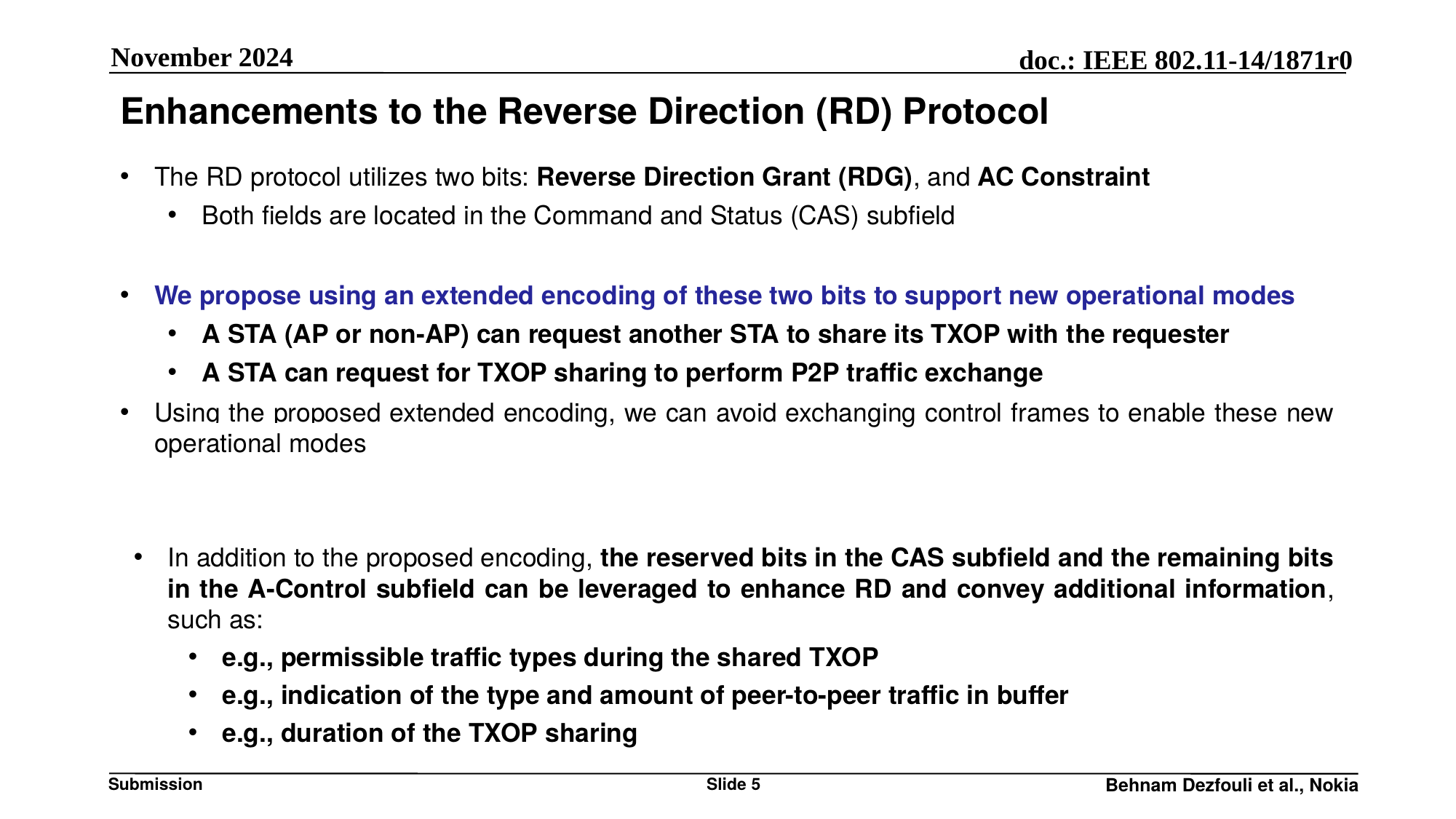

November 2024
# Enhancements to the Reverse Direction (RD) Protocol
The RD protocol utilizes two bits: Reverse Direction Grant (RDG), and AC Constraint
Both fields are located in the Command and Status (CAS) subfield

We propose using an extended encoding of these two bits to support new operational modes
A STA (AP or non-AP) can request another STA to share its TXOP with the requester
A STA can request for TXOP sharing to perform P2P traffic exchange
Using the proposed extended encoding, we can avoid exchanging control frames to enable these new operational modes

In addition to the proposed encoding, the reserved bits in the CAS subfield and the remaining bits in the A-Control subfield can be leveraged to enhance RD and convey additional information, such as:
e.g., permissible traffic types during the shared TXOP
e.g., indication of the type and amount of peer-to-peer traffic in buffer
e.g., duration of the TXOP sharing

Slide 5
Behnam Dezfouli et al., Nokia